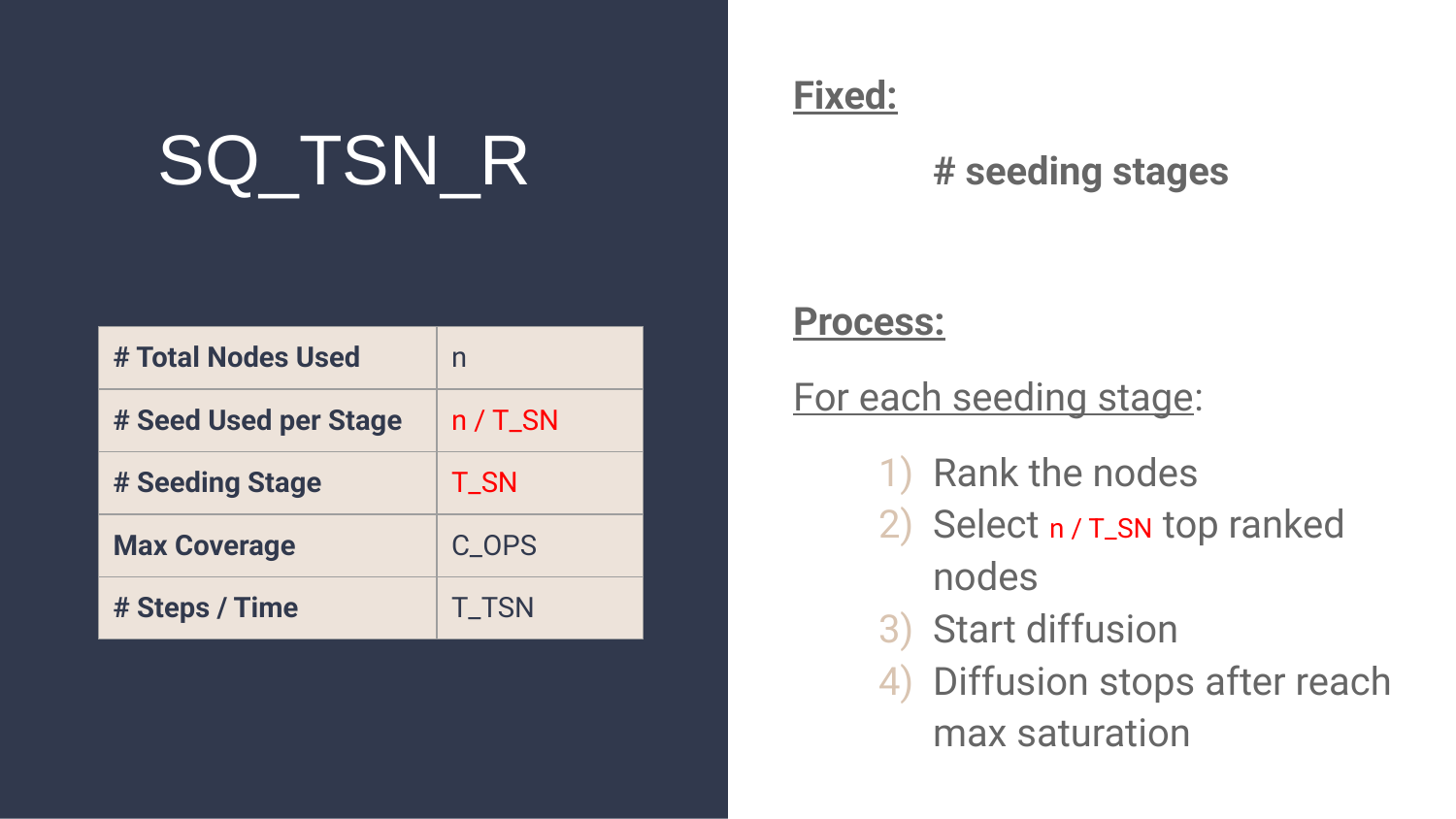

# SQ_TSN_R
Fixed:
	# seeding stages

Process:
For each seeding stage:
Rank the nodes
Select n / T_SN top ranked nodes
Start diffusion
Diffusion stops after reach max saturation
| # Total Nodes Used | n |
| --- | --- |
| # Seed Used per Stage | n / T\_SN |
| # Seeding Stage | T\_SN |
| Max Coverage | C\_OPS |
| # Steps / Time | T\_TSN |